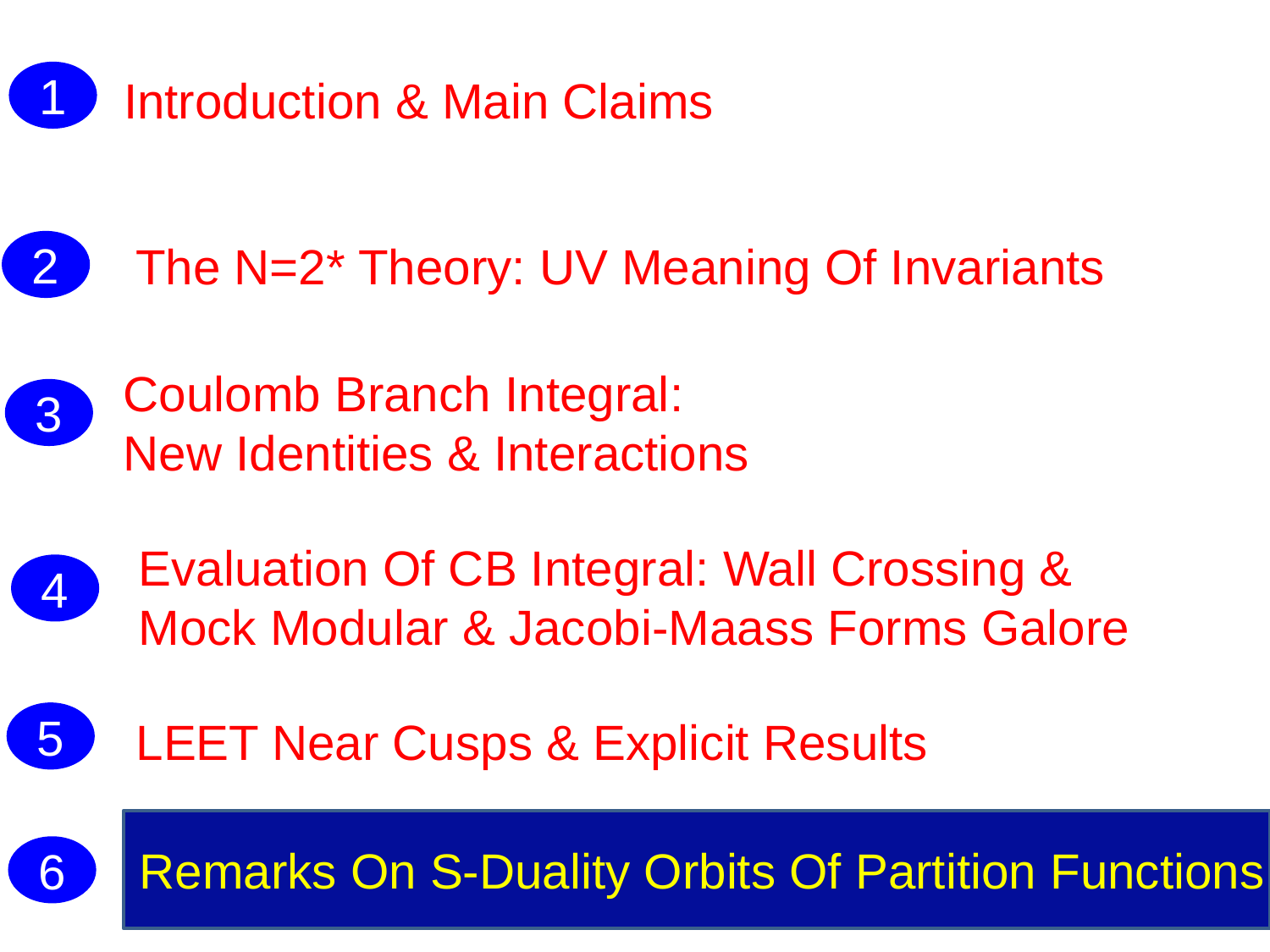

1
Introduction & Main Claims
 The N=2* Theory: UV Meaning Of Invariants
2
Coulomb Branch Integral:
New Identities & Interactions
3
Evaluation Of CB Integral: Wall Crossing & Mock Modular & Jacobi-Maass Forms Galore
4
5
LEET Near Cusps & Explicit Results

Remarks On S-Duality Orbits Of Partition Functions
6
60